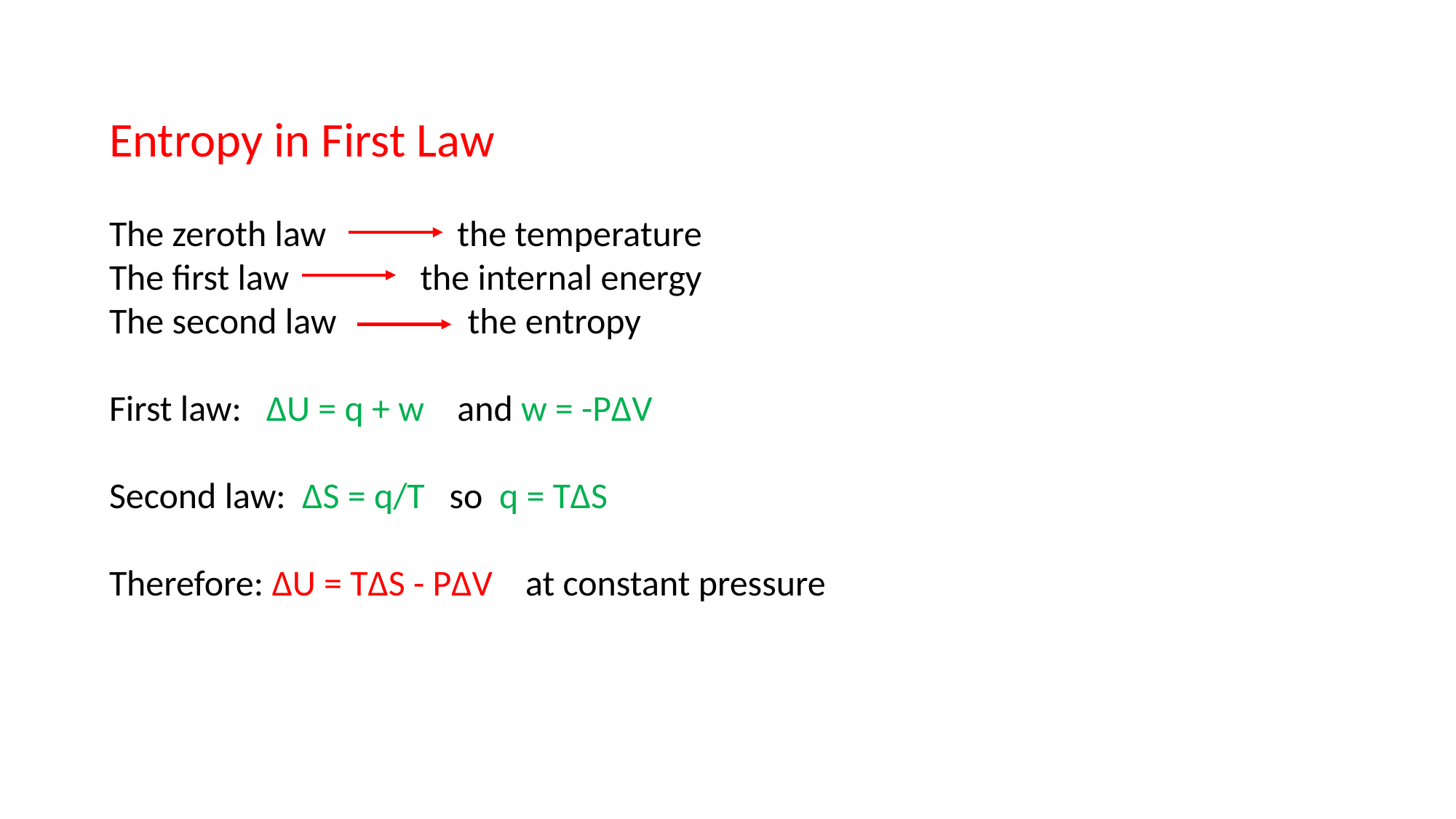

Entropy in First Law

The zeroth law                the temperature
The first law                the internal energy
The second law                the entropy

First law:   ∆U = q + w    and w = -P∆V

Second law:  ∆S = q/T   so  q = T∆S

Therefore: ∆U = T∆S - P∆V    at constant pressure